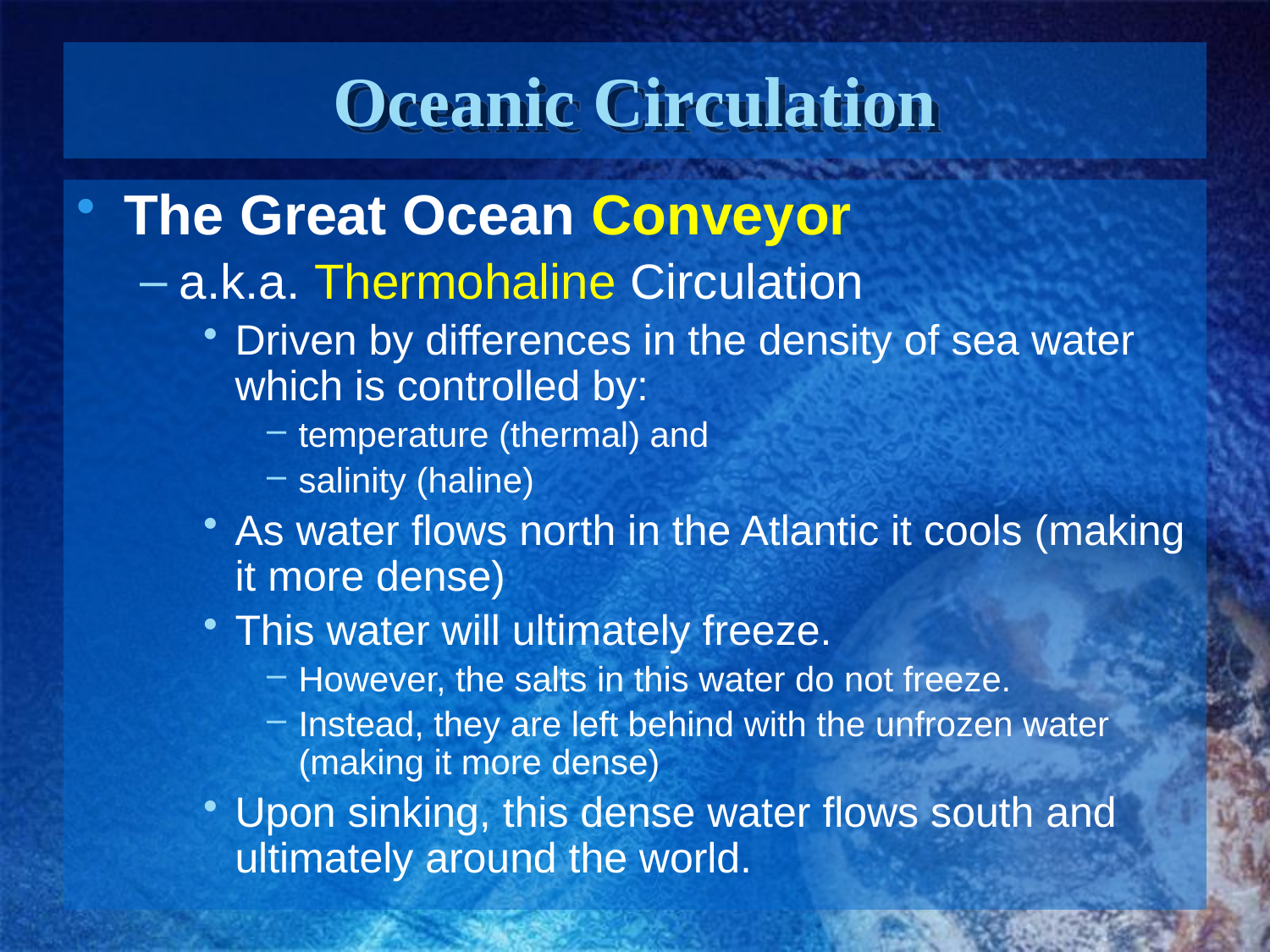

# Oceanic Circulation
The Great Ocean Conveyor
a.k.a. Thermohaline Circulation
Driven by differences in the density of sea water which is controlled by:
temperature (thermal) and
salinity (haline)
As water flows north in the Atlantic it cools (making it more dense)
This water will ultimately freeze.
However, the salts in this water do not freeze.
Instead, they are left behind with the unfrozen water (making it more dense)
Upon sinking, this dense water flows south and ultimately around the world.